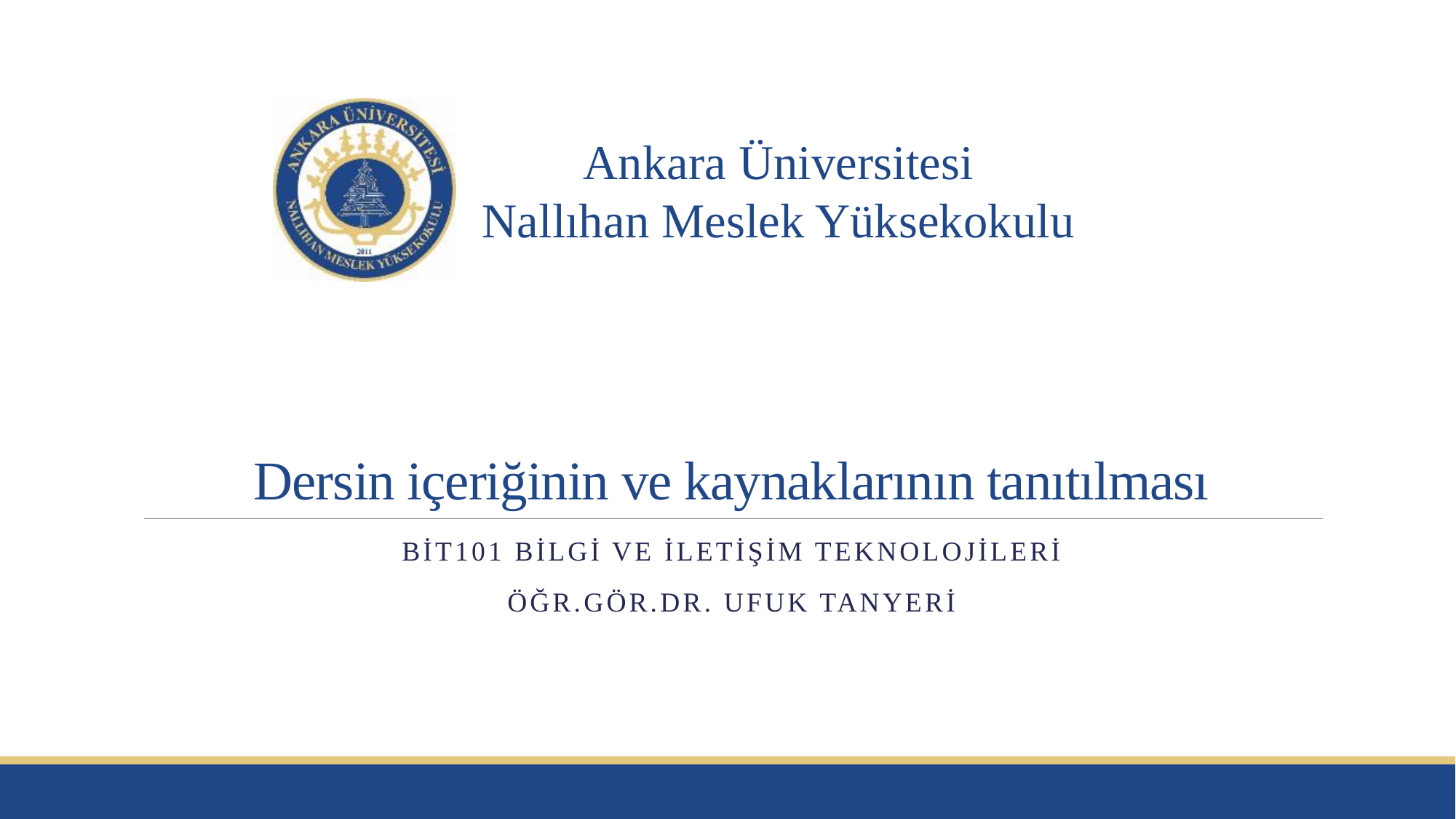

# Dersin içeriğinin ve kaynaklarının tanıtılması
BİT101 BİLGİ VE İLETİŞİM TEKNOLOJİLERİ
ÖĞR.GÖR.DR. UFUK TANYERİ